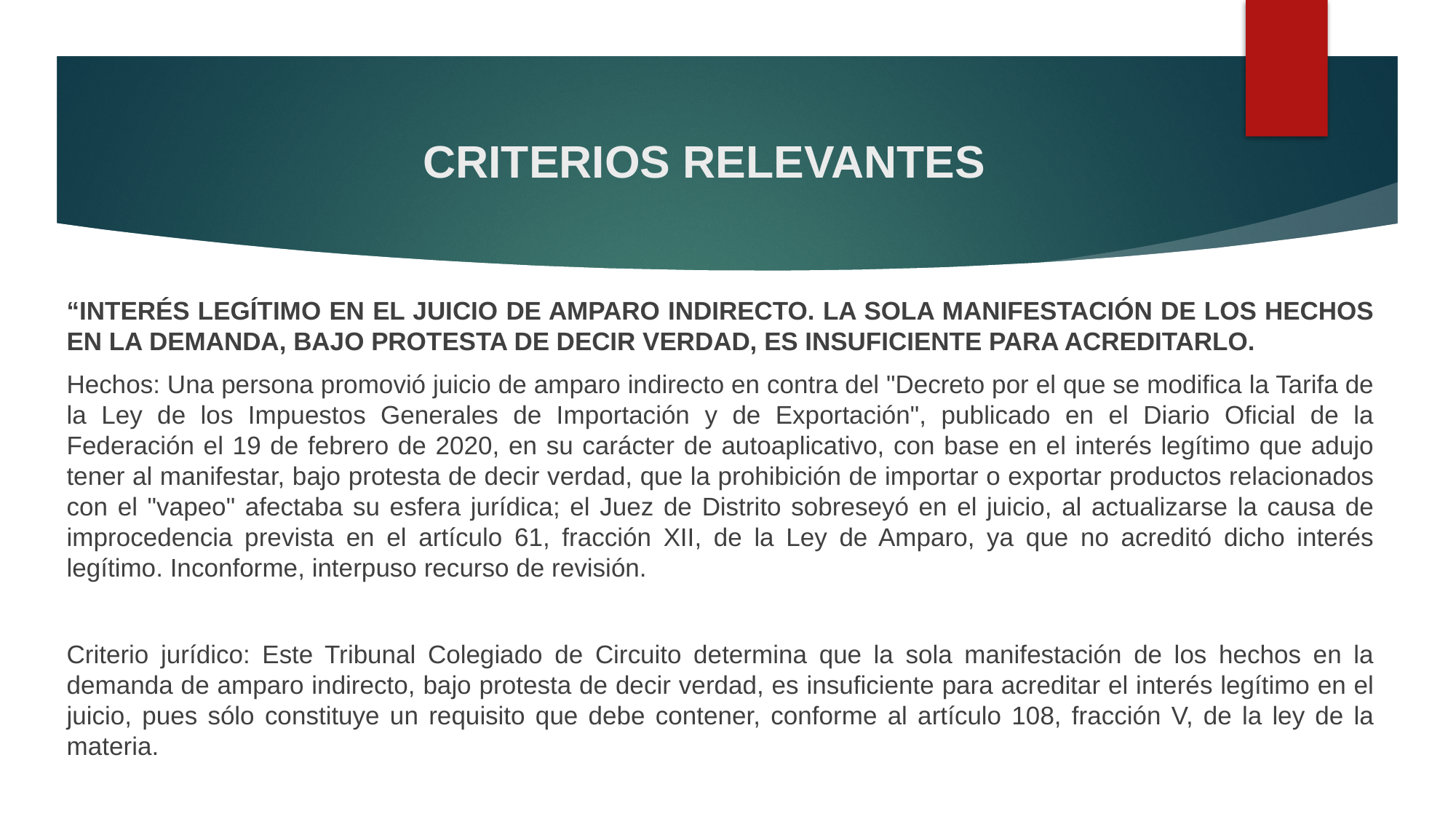

# CRITERIOS RELEVANTES
“INTERÉS LEGÍTIMO EN EL JUICIO DE AMPARO INDIRECTO. LA SOLA MANIFESTACIÓN DE LOS HECHOS EN LA DEMANDA, BAJO PROTESTA DE DECIR VERDAD, ES INSUFICIENTE PARA ACREDITARLO.
Hechos: Una persona promovió juicio de amparo indirecto en contra del "Decreto por el que se modifica la Tarifa de la Ley de los Impuestos Generales de Importación y de Exportación", publicado en el Diario Oficial de la Federación el 19 de febrero de 2020, en su carácter de autoaplicativo, con base en el interés legítimo que adujo tener al manifestar, bajo protesta de decir verdad, que la prohibición de importar o exportar productos relacionados con el "vapeo" afectaba su esfera jurídica; el Juez de Distrito sobreseyó en el juicio, al actualizarse la causa de improcedencia prevista en el artículo 61, fracción XII, de la Ley de Amparo, ya que no acreditó dicho interés legítimo. Inconforme, interpuso recurso de revisión.

Criterio jurídico: Este Tribunal Colegiado de Circuito determina que la sola manifestación de los hechos en la demanda de amparo indirecto, bajo protesta de decir verdad, es insuficiente para acreditar el interés legítimo en el juicio, pues sólo constituye un requisito que debe contener, conforme al artículo 108, fracción V, de la ley de la materia.